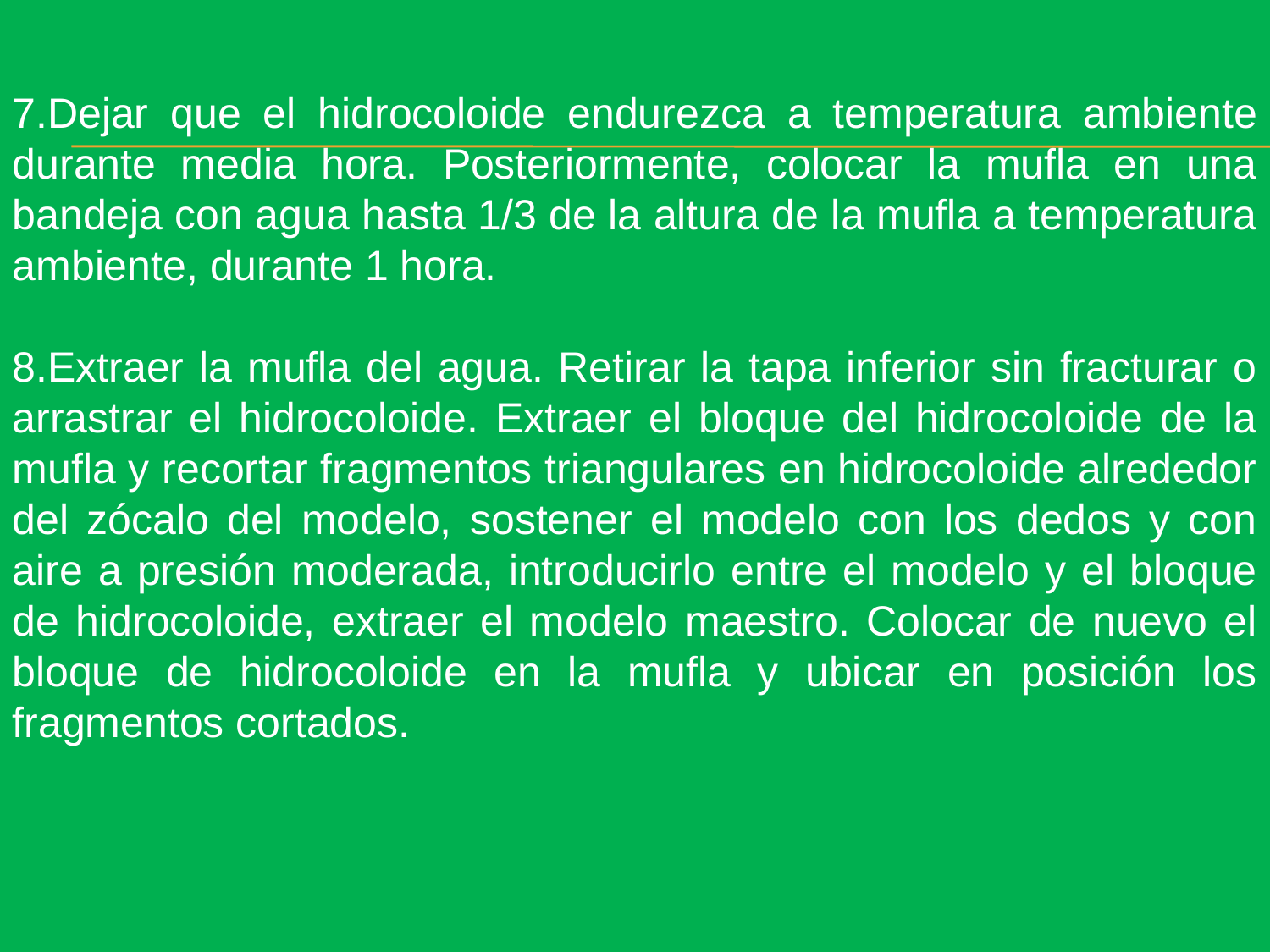

7.Dejar que el hidrocoloide endurezca a temperatura ambiente durante media hora. Posteriormente, colocar la mufla en una bandeja con agua hasta 1/3 de la altura de la mufla a temperatura ambiente, durante 1 hora.

8.Extraer la mufla del agua. Retirar la tapa inferior sin fracturar o arrastrar el hidrocoloide. Extraer el bloque del hidrocoloide de la mufla y recortar fragmentos triangulares en hidrocoloide alrededor del zócalo del modelo, sostener el modelo con los dedos y con aire a presión moderada, introducirlo entre el modelo y el bloque de hidrocoloide, extraer el modelo maestro. Colocar de nuevo el bloque de hidrocoloide en la mufla y ubicar en posición los fragmentos cortados.